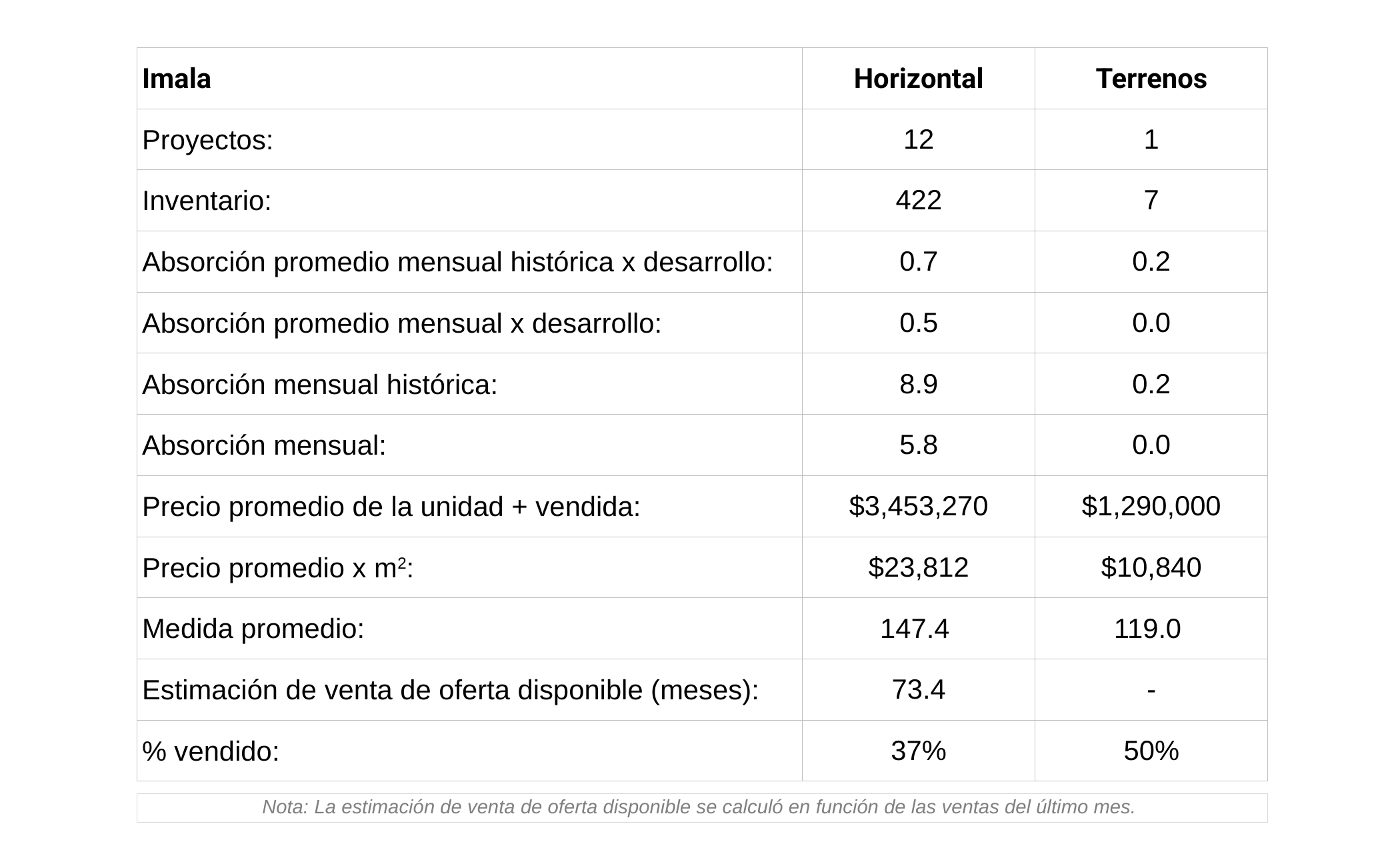

| Imala | Horizontal | Terrenos |
| --- | --- | --- |
| Proyectos: | 12 | 1 |
| Inventario: | 422 | 7 |
| Absorción promedio mensual histórica x desarrollo: | 0.7 | 0.2 |
| Absorción promedio mensual x desarrollo: | 0.5 | 0.0 |
| Absorción mensual histórica: | 8.9 | 0.2 |
| Absorción mensual: | 5.8 | 0.0 |
| Precio promedio de la unidad + vendida: | $3,453,270 | $1,290,000 |
| Precio promedio x m2: | $23,812 | $10,840 |
| Medida promedio: | 147.4 | 119.0 |
| Estimación de venta de oferta disponible (meses): | 73.4 | - |
| % vendido: | 37% | 50% |
Nota: La estimación de venta de oferta disponible se calculó en función de las ventas del último mes.
3